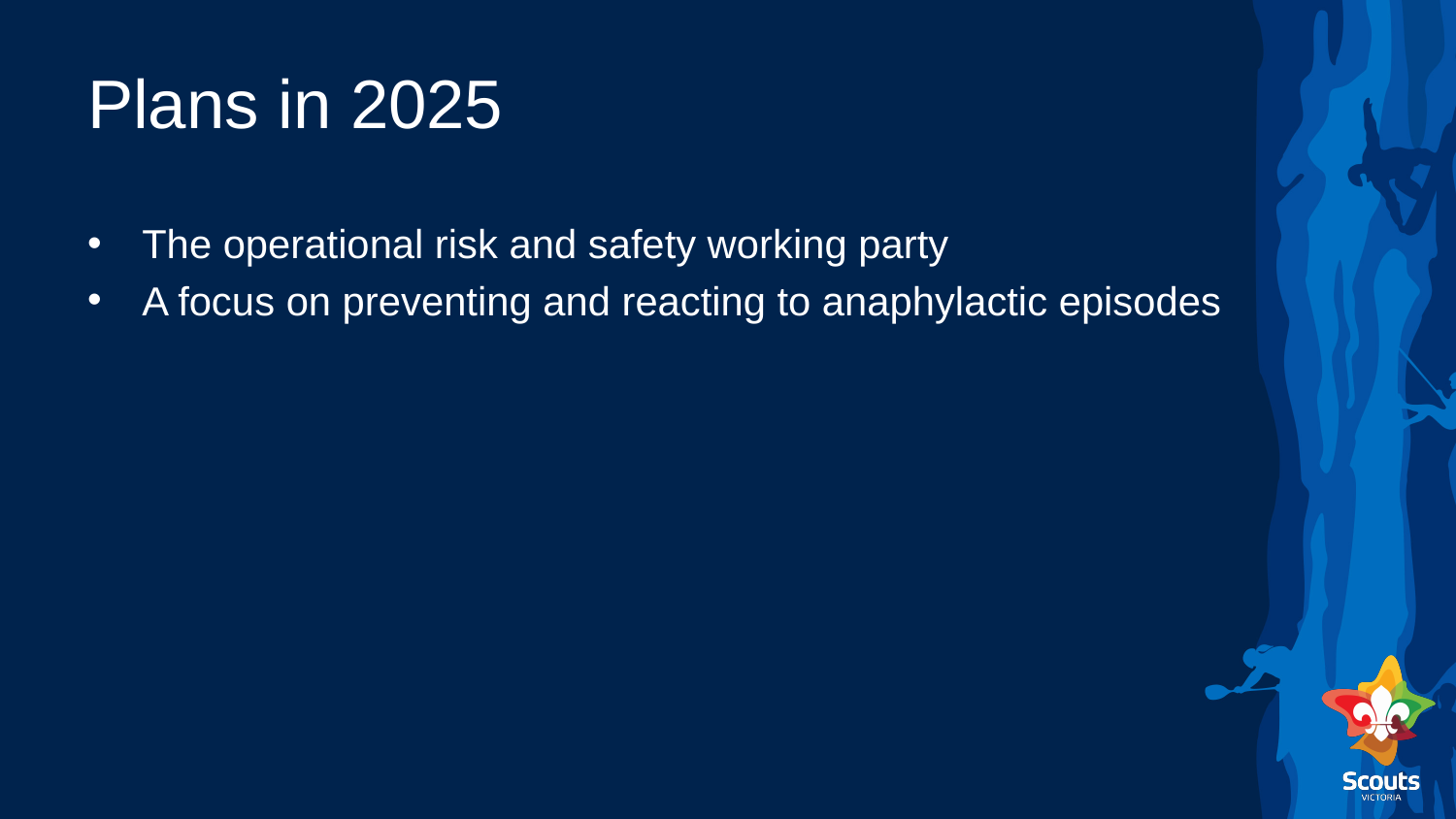

# Plans in 2025
The operational risk and safety working party
A focus on preventing and reacting to anaphylactic episodes